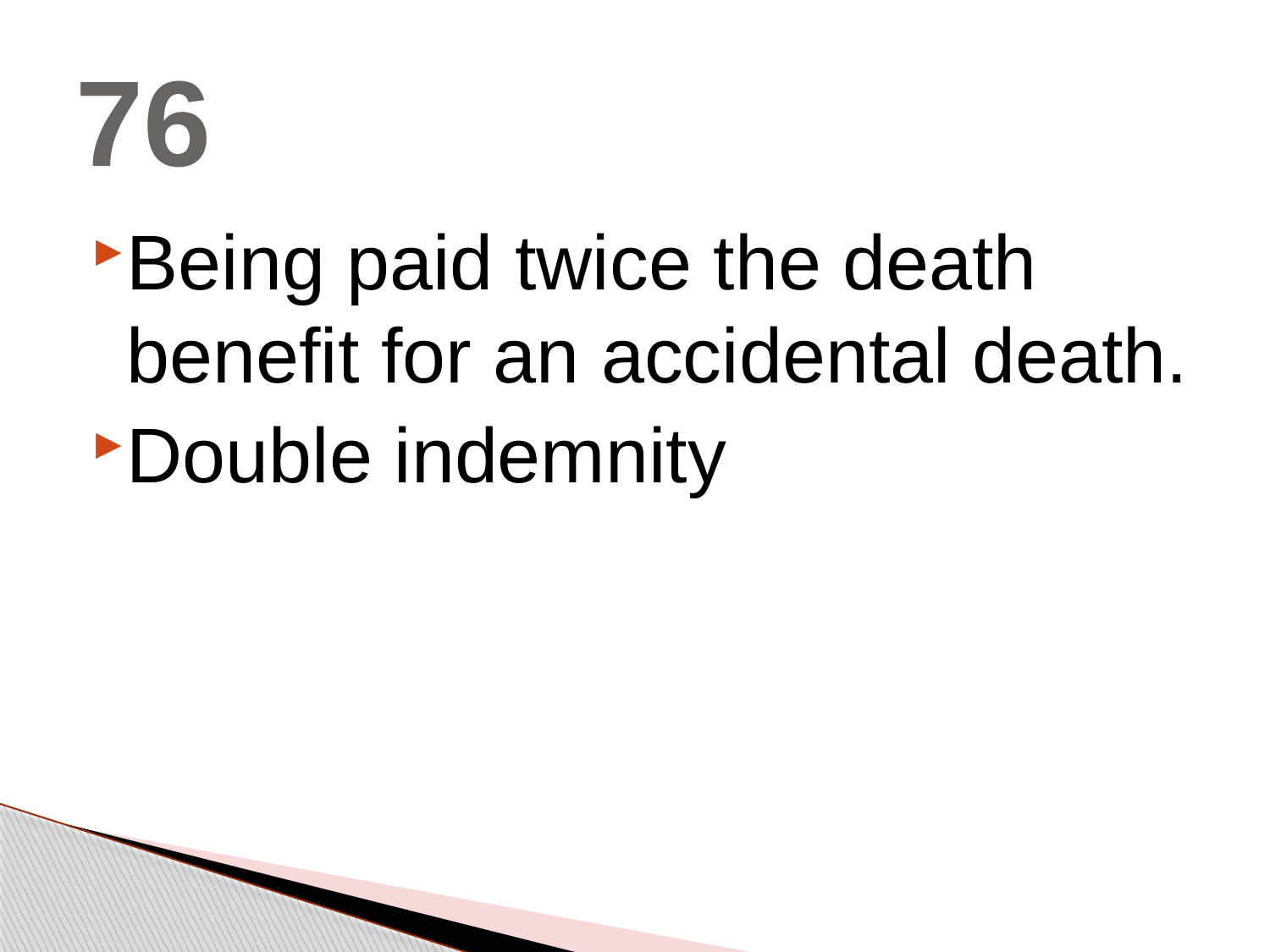

# 76
Being paid twice the death benefit for an accidental death.
Double indemnity